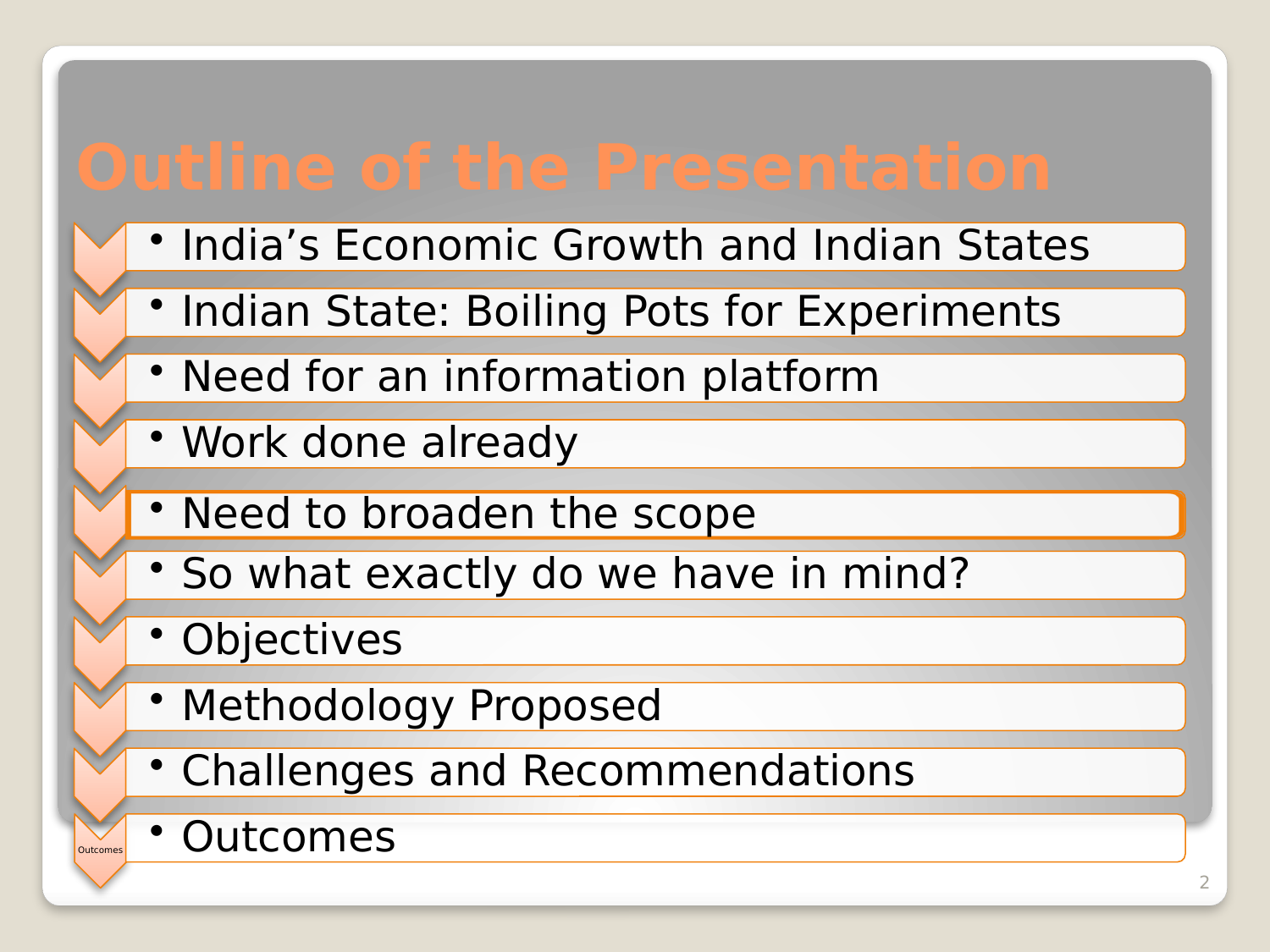

# Outline of the Presentation

India’s Economic Growth and Indian States

Indian State: Boiling Pots for Experiments

Need for an information platform

Work done already

Need to broaden the scope

So what exactly do we have in mind?

Objectives

Methodology Proposed

Challenges and Recommendations
Outcomes
Outcomes
2